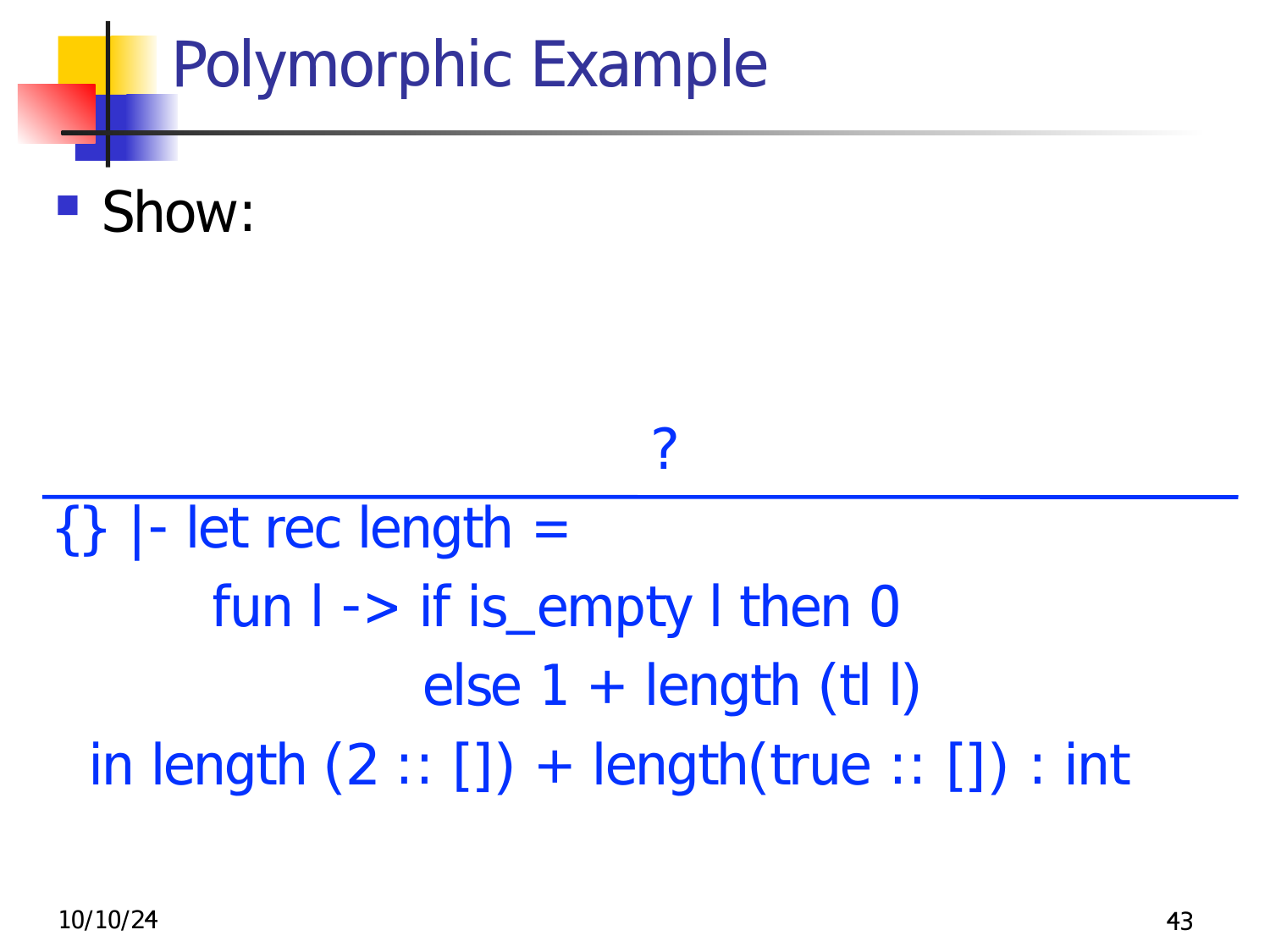

# Polymorphic Example
Show:

 ?
{} |- let rec length =
         fun l -> if is_empty l then 0
                     else 1 + length (tl l)
  in length (2 :: []) + length(true :: []) : int
10/10/24
43